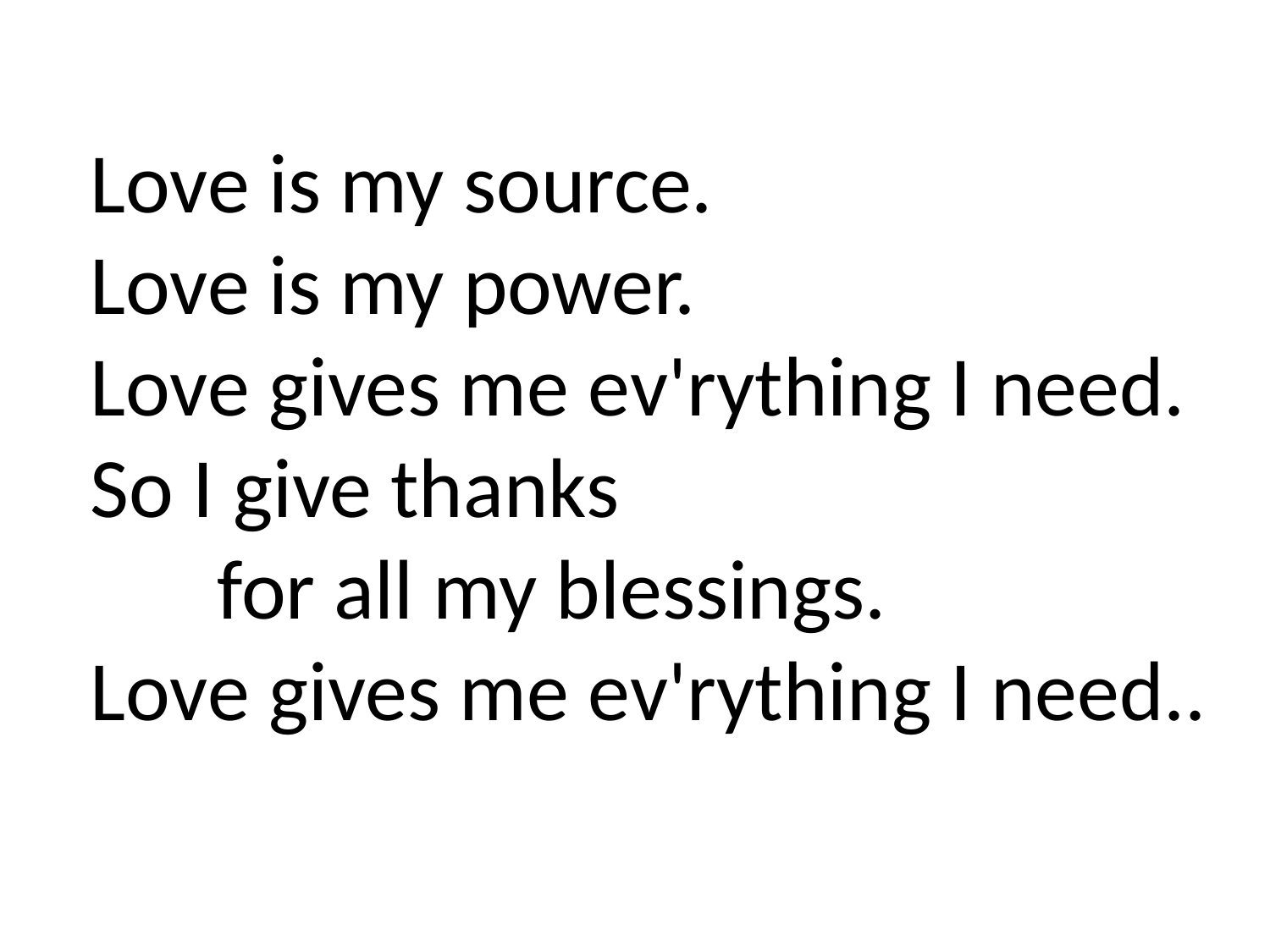

Love is my source.
Love is my power.
Love gives me ev'rything I need.
So I give thanks
	for all my blessings.
Love gives me ev'rything I need..